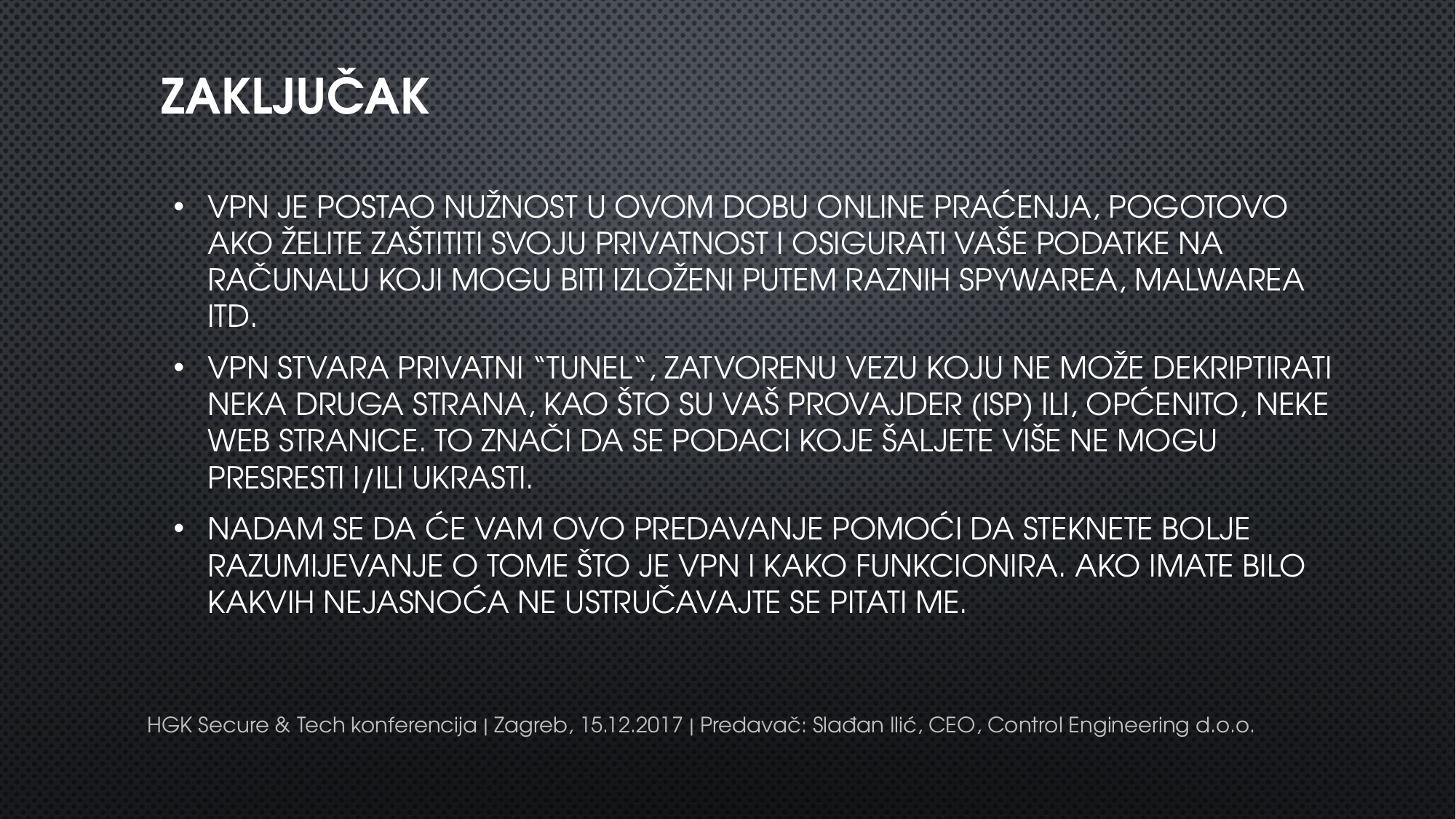

# Zaključak
VPN je postao nužnost u ovom dobu online praćenja, pogotovo ako želite zaštititi svoju privatnost i osigurati vaše podatke na računalu koji mogu biti izloženi putem raznih spywarea, malwarea itd.
VPN stvara privatni “tunel“, zatvorenu vezu koju ne može dekriptirati neka druga strana, kao što su vaš provajder (ISP) ili, općenito, neke web stranice. To znači da se podaci koje šaljete više ne mogu presresti i/ili ukrasti.
Nadam se da će vam ovo predavanje pomoći da steknete bolje razumijevanje o tome što je VPN i kako funkcionira. Ako imate bilo kakvih nejasnoća ne ustručavajte se pitati me.
HGK Secure & Tech konferencija | Zagreb, 15.12.2017 | Predavač: Slađan Ilić, CEO, Control Engineering d.o.o.